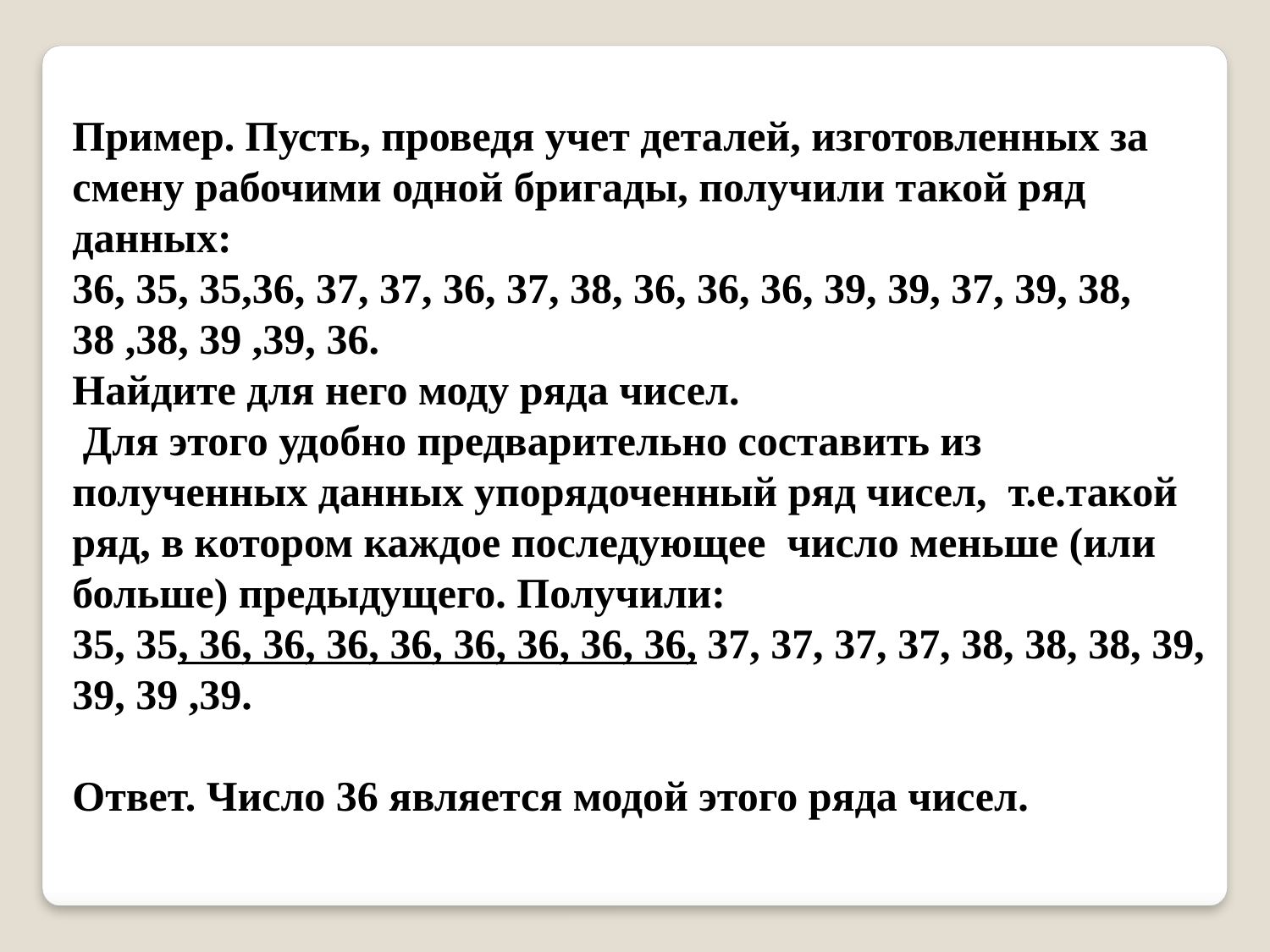

Пример. Пусть, проведя учет деталей, изготовленных за смену рабочими одной бригады, получили такой ряд данных:
36, 35, 35,36, 37, 37, 36, 37, 38, 36, 36, 36, 39, 39, 37, 39, 38, 38 ,38, 39 ,39, 36.
Найдите для него моду ряда чисел.
 Для этого удобно предварительно составить из полученных данных упорядоченный ряд чисел,  т.е.такой  ряд, в котором каждое последующее  число меньше (или больше) предыдущего. Получили:
35, 35, 36, 36, 36, 36, 36, 36, 36, 36, 37, 37, 37, 37, 38, 38, 38, 39, 39, 39 ,39.

Ответ. Число 36 является модой этого ряда чисел.